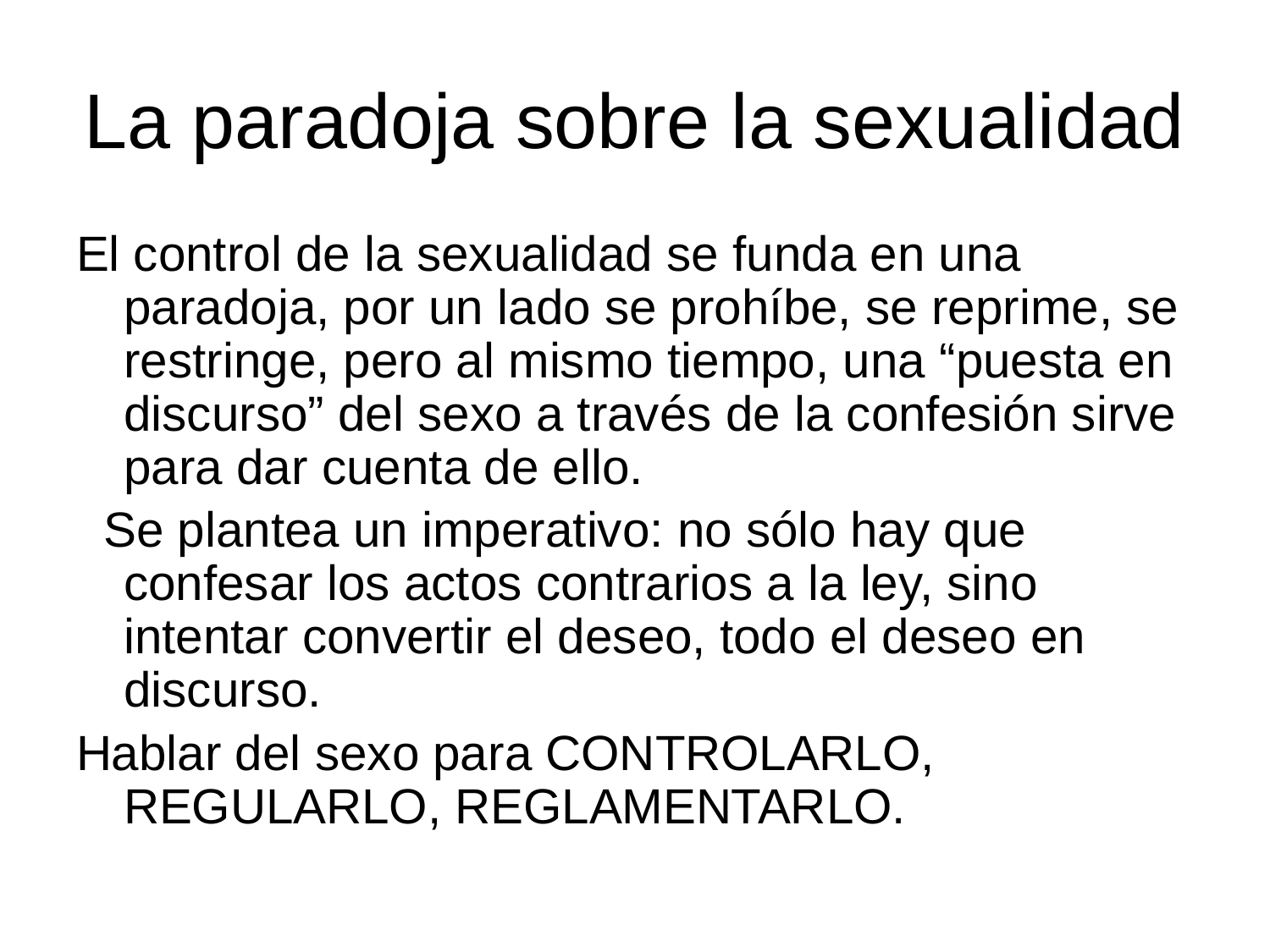

# La paradoja sobre la sexualidad
El control de la sexualidad se funda en una paradoja, por un lado se prohíbe, se reprime, se restringe, pero al mismo tiempo, una “puesta en discurso” del sexo a través de la confesión sirve para dar cuenta de ello.
  Se plantea un imperativo: no sólo hay que confesar los actos contrarios a la ley, sino intentar convertir el deseo, todo el deseo en discurso.
Hablar del sexo para CONTROLARLO, REGULARLO, REGLAMENTARLO.